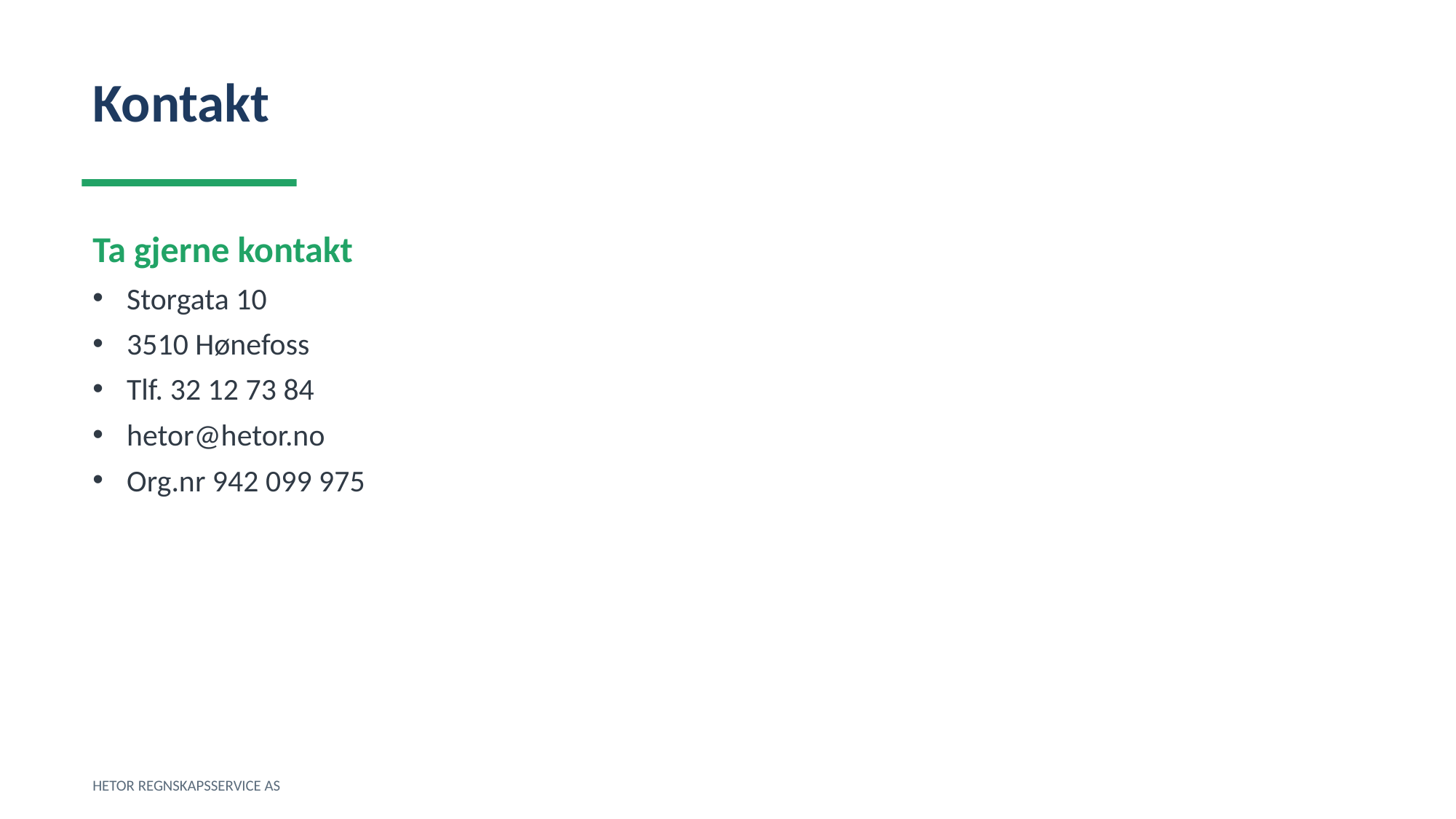

Kontakt

Ta gjerne kontakt
Storgata 10
3510 Hønefoss
Tlf. 32 12 73 84
hetor@hetor.no
Org.nr 942 099 975
HETOR REGNSKAPSSERVICE AS